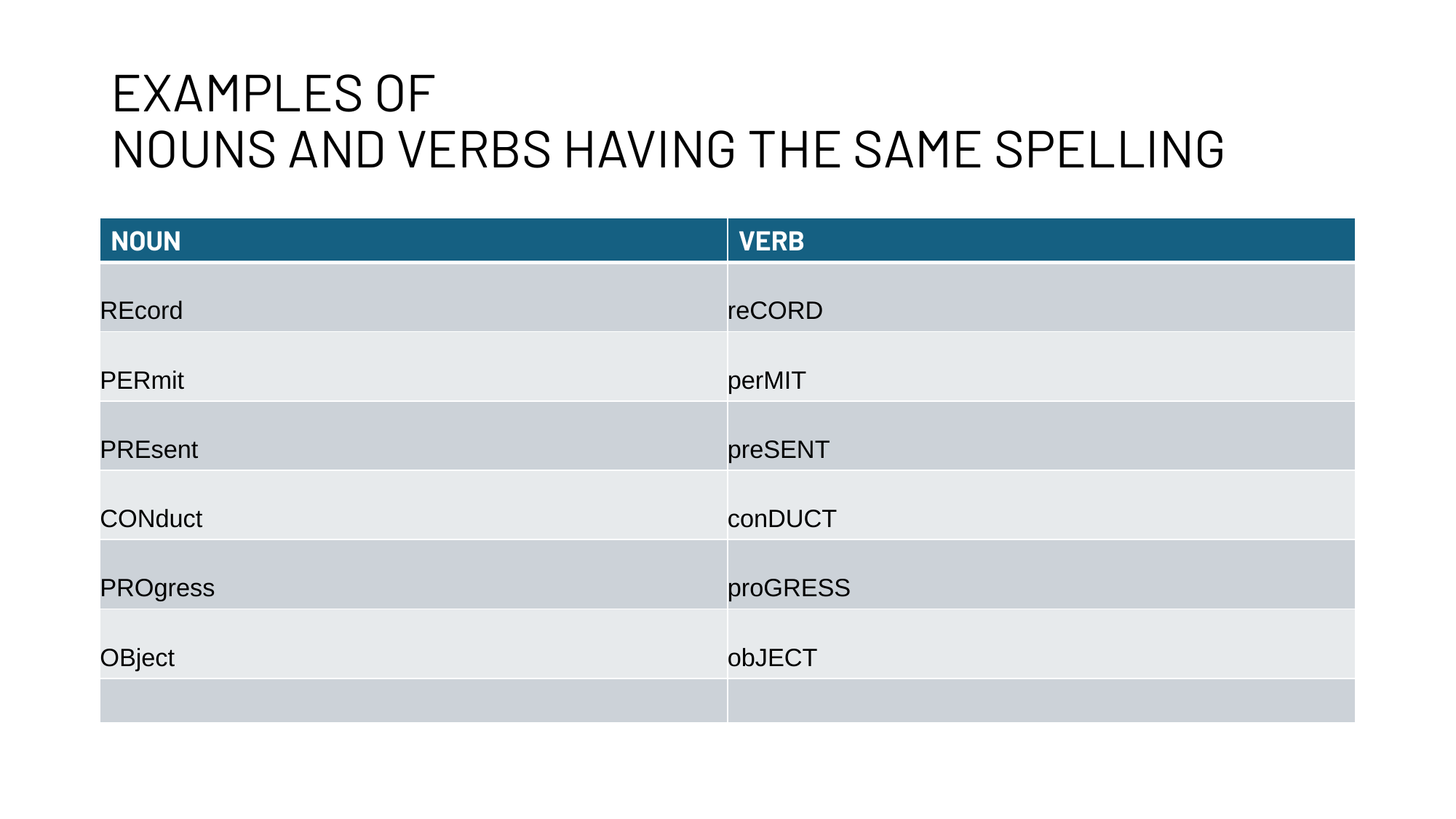

# EXAMPLES OF NOUNS AND VERBS HAVING THE SAME SPELLING
| NOUN | VERB |
| --- | --- |
| REcord | reCORD |
| PERmit | perMIT |
| PREsent | preSENT |
| CONduct | conDUCT |
| PROgress | proGRESS |
| OBject | obJECT |
|  |  |